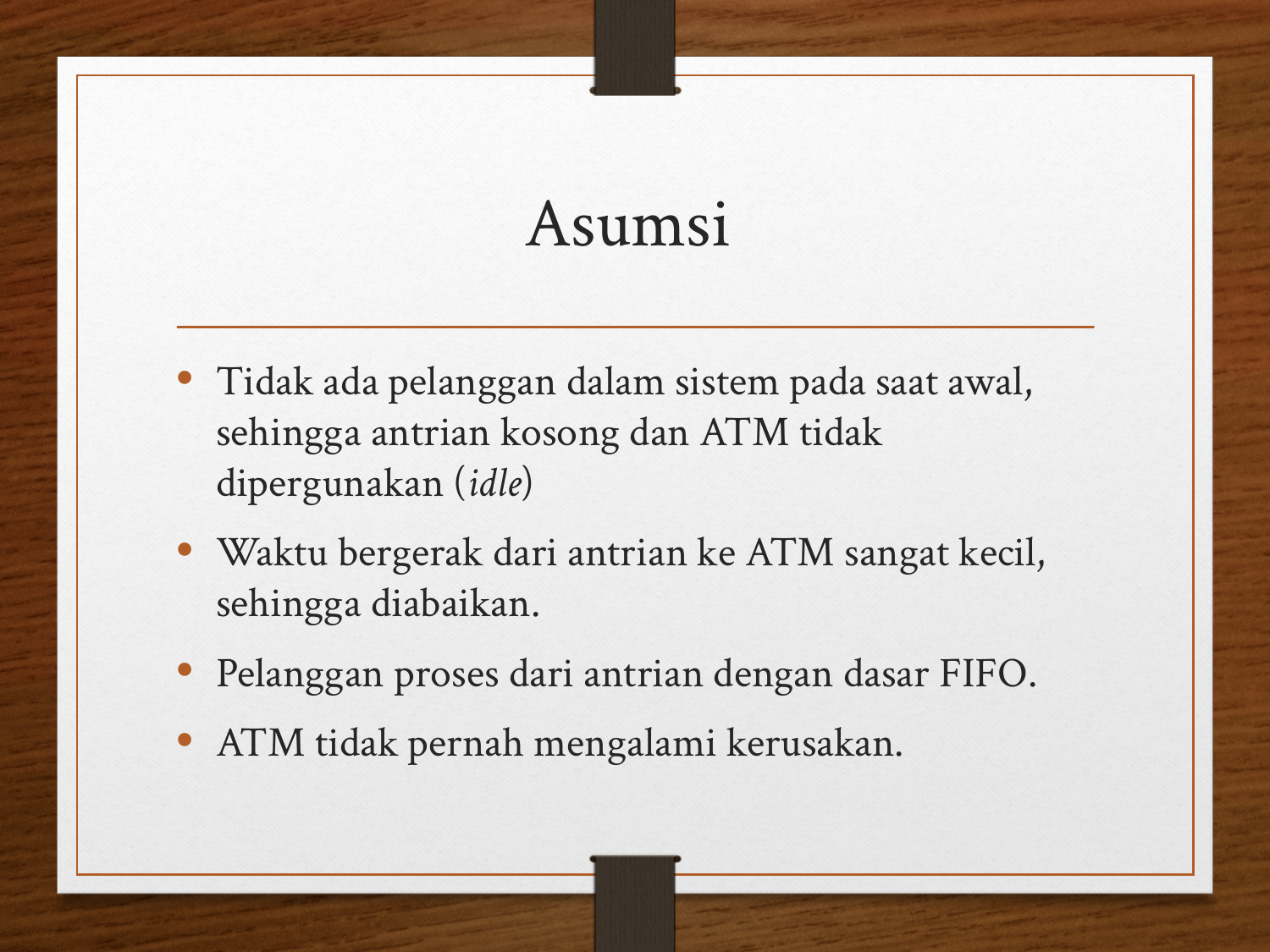

# Asumsi
Tidak ada pelanggan dalam sistem pada saat awal, sehingga antrian kosong dan ATM tidak dipergunakan (idle)
Waktu bergerak dari antrian ke ATM sangat kecil, sehingga diabaikan.
Pelanggan proses dari antrian dengan dasar FIFO.
ATM tidak pernah mengalami kerusakan.